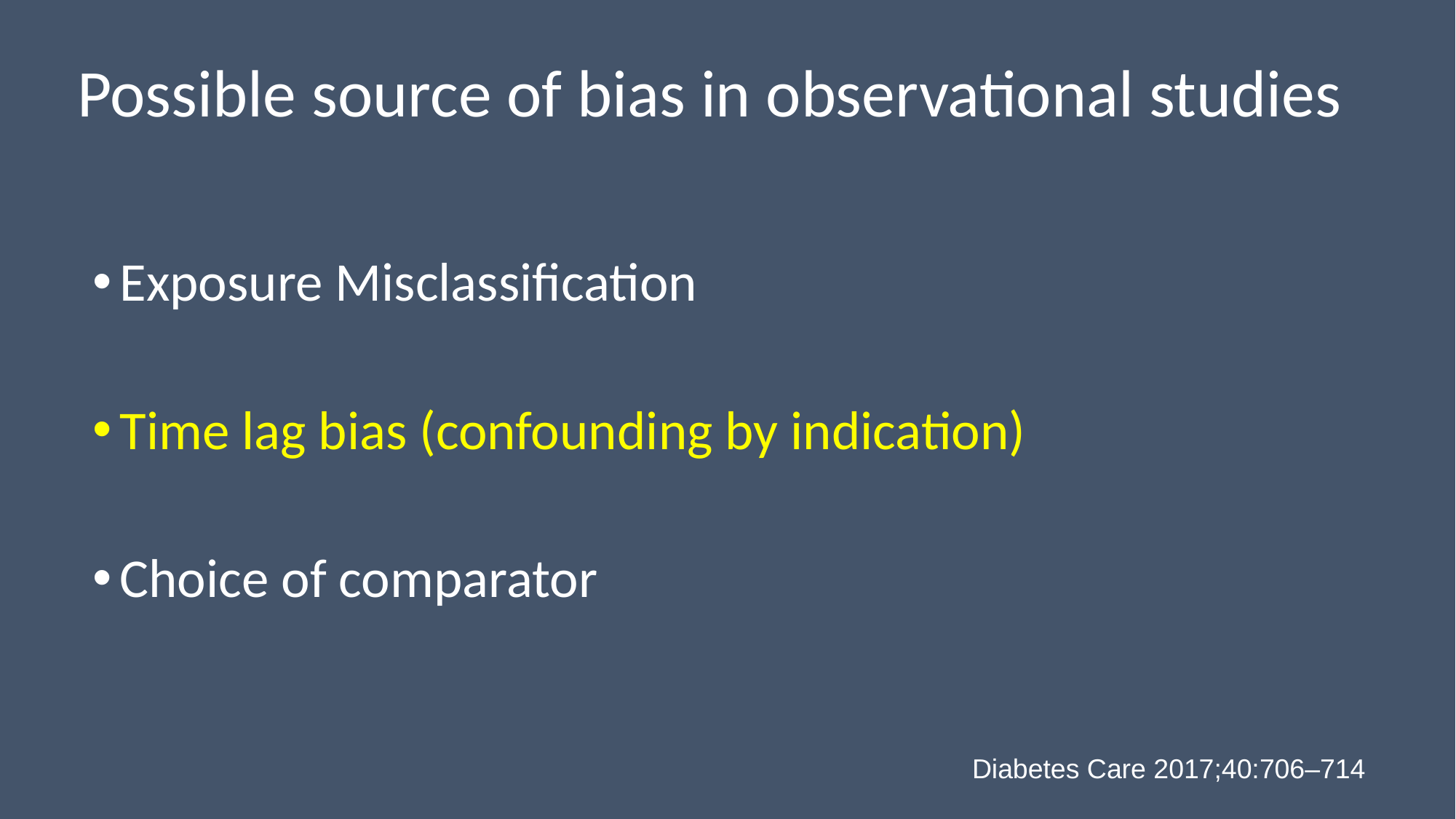

# Possible source of bias in observational studies
Exposure Misclassification

Time lag bias (confounding by indication)

Choice of comparator

Diabetes Care 2017;40:706–714